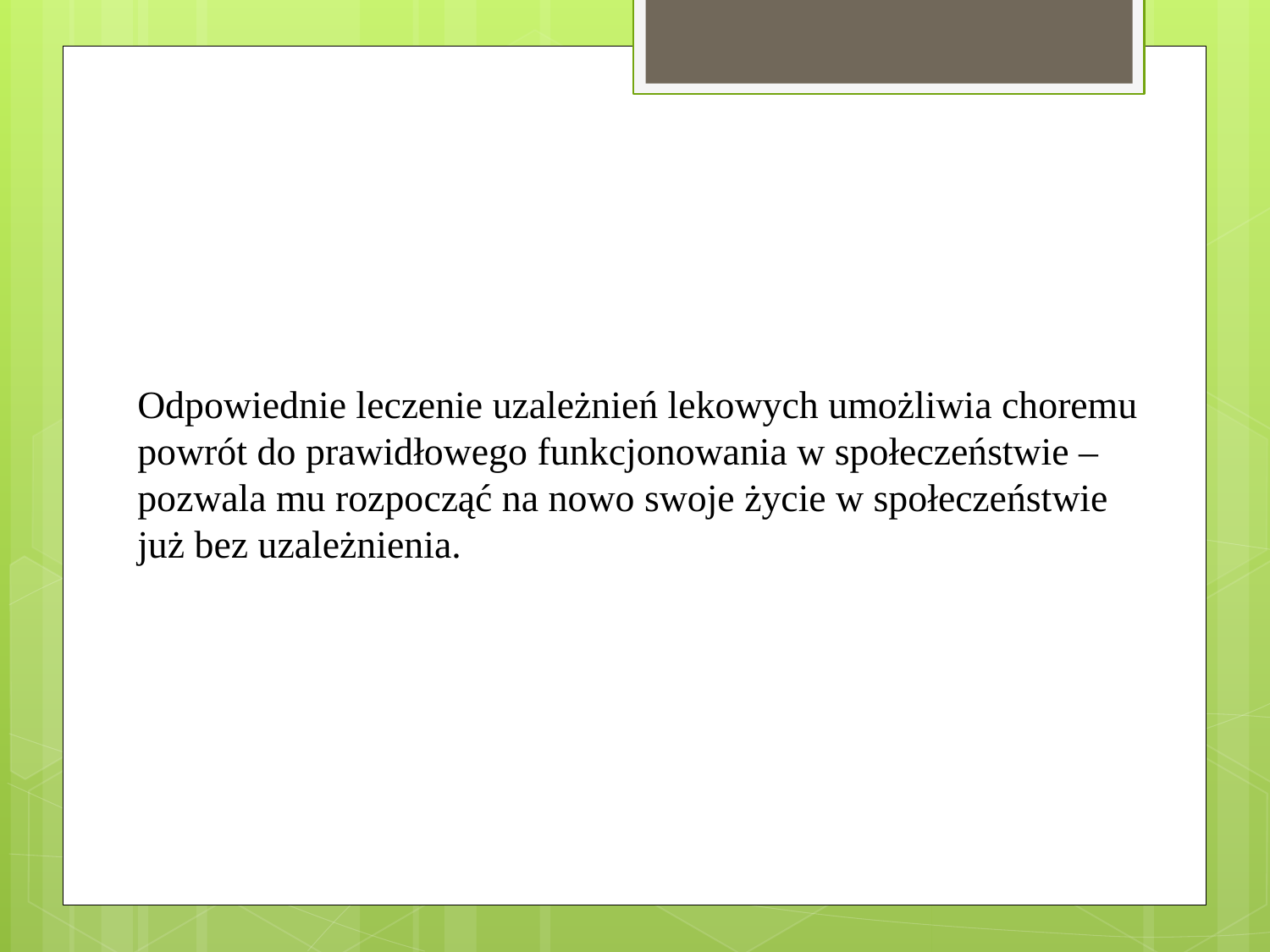

Odpowiednie leczenie uzależnień lekowych umożliwia choremu powrót do prawidłowego funkcjonowania w społeczeństwie – pozwala mu rozpocząć na nowo swoje życie w społeczeństwie już bez uzależnienia.